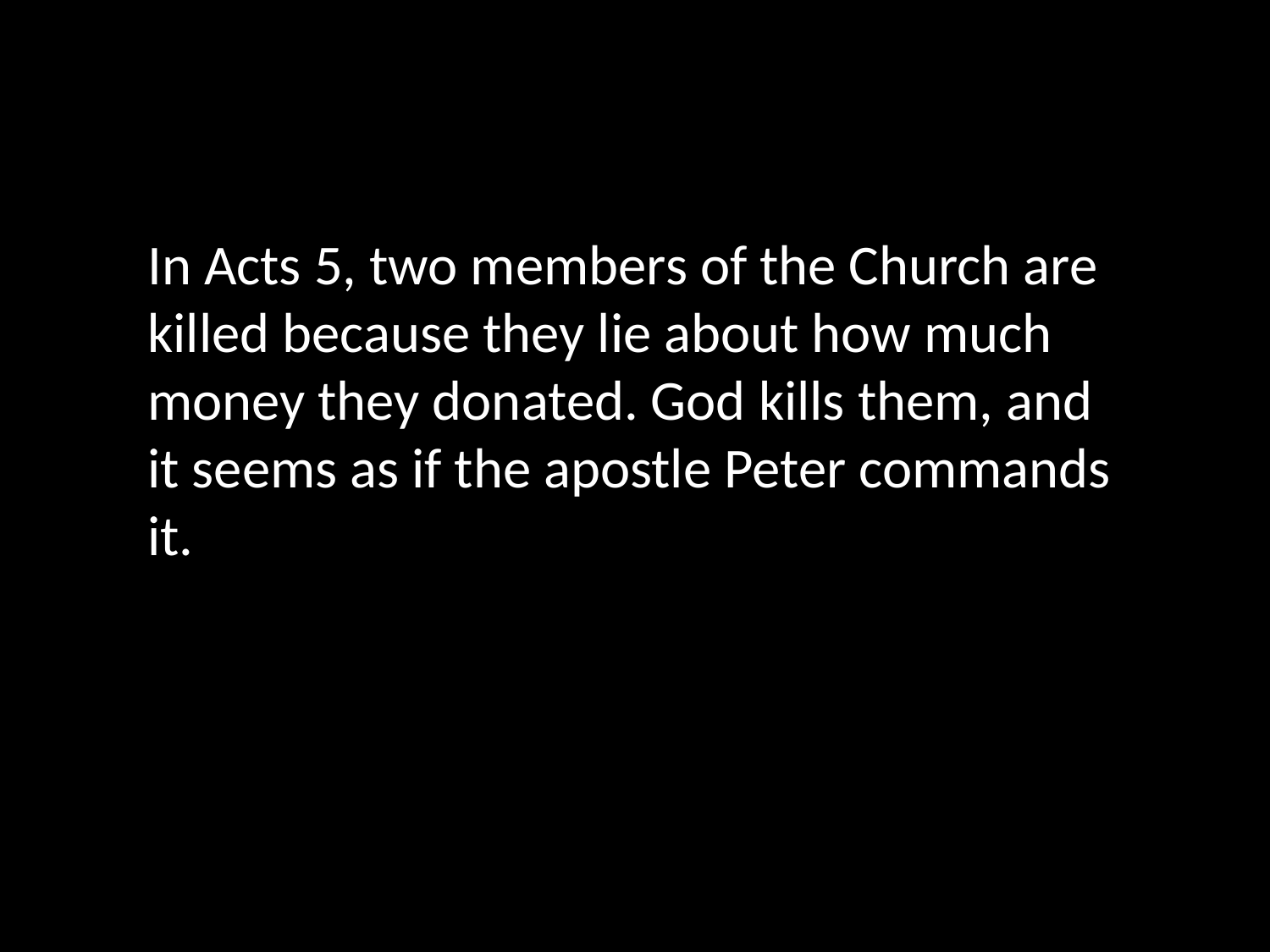

In Acts 5, two members of the Church are killed because they lie about how much money they donated. God kills them, and it seems as if the apostle Peter commands it.